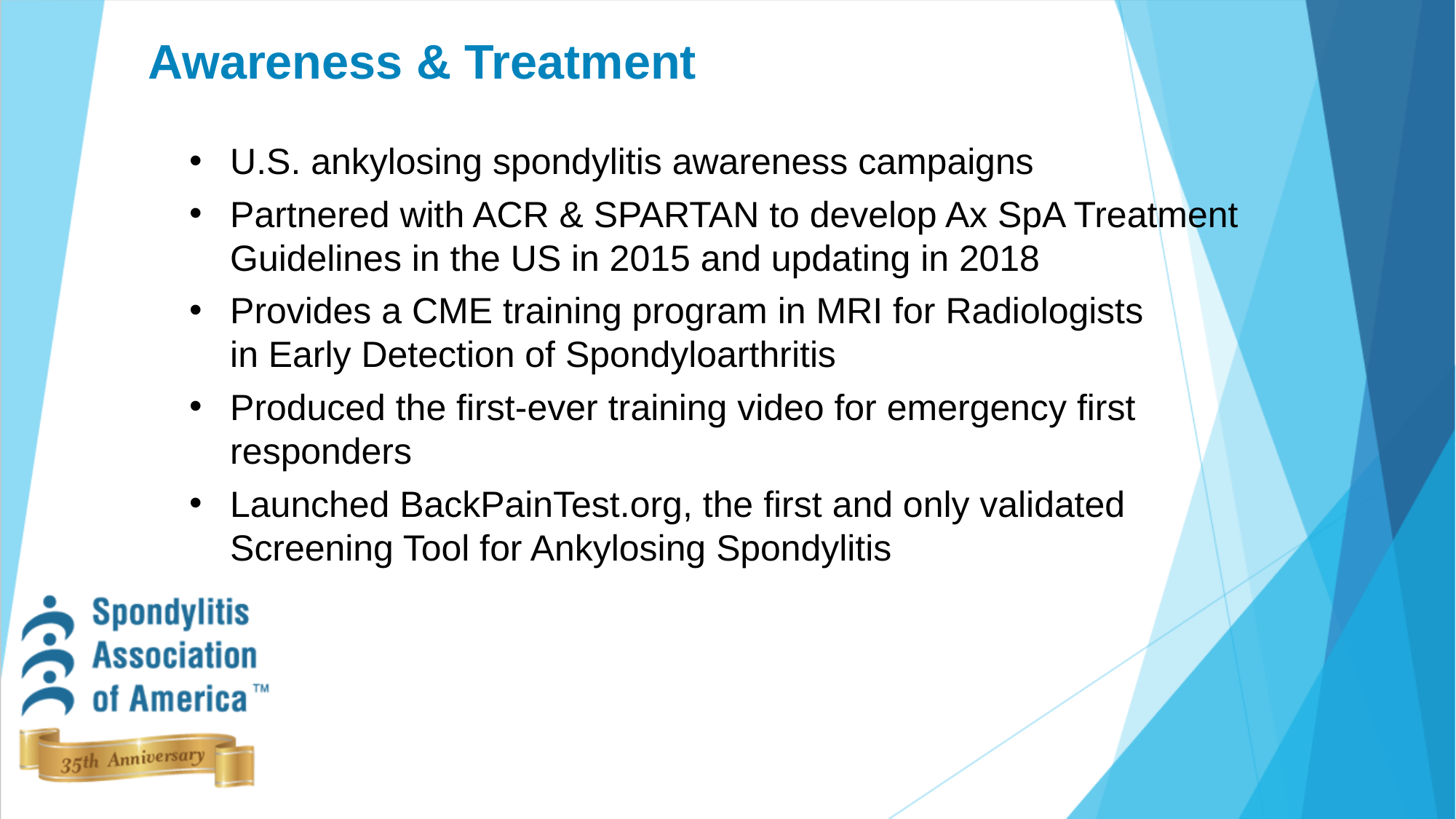

Awareness & Treatment
U.S. ankylosing spondylitis awareness campaigns
Partnered with ACR & SPARTAN to develop Ax SpA Treatment Guidelines in the US in 2015 and updating in 2018
Provides a CME training program in MRI for Radiologists
in Early Detection of Spondyloarthritis
Produced the first-ever training video for emergency first responders
Launched BackPainTest.org, the first and only validated Screening Tool for Ankylosing Spondylitis